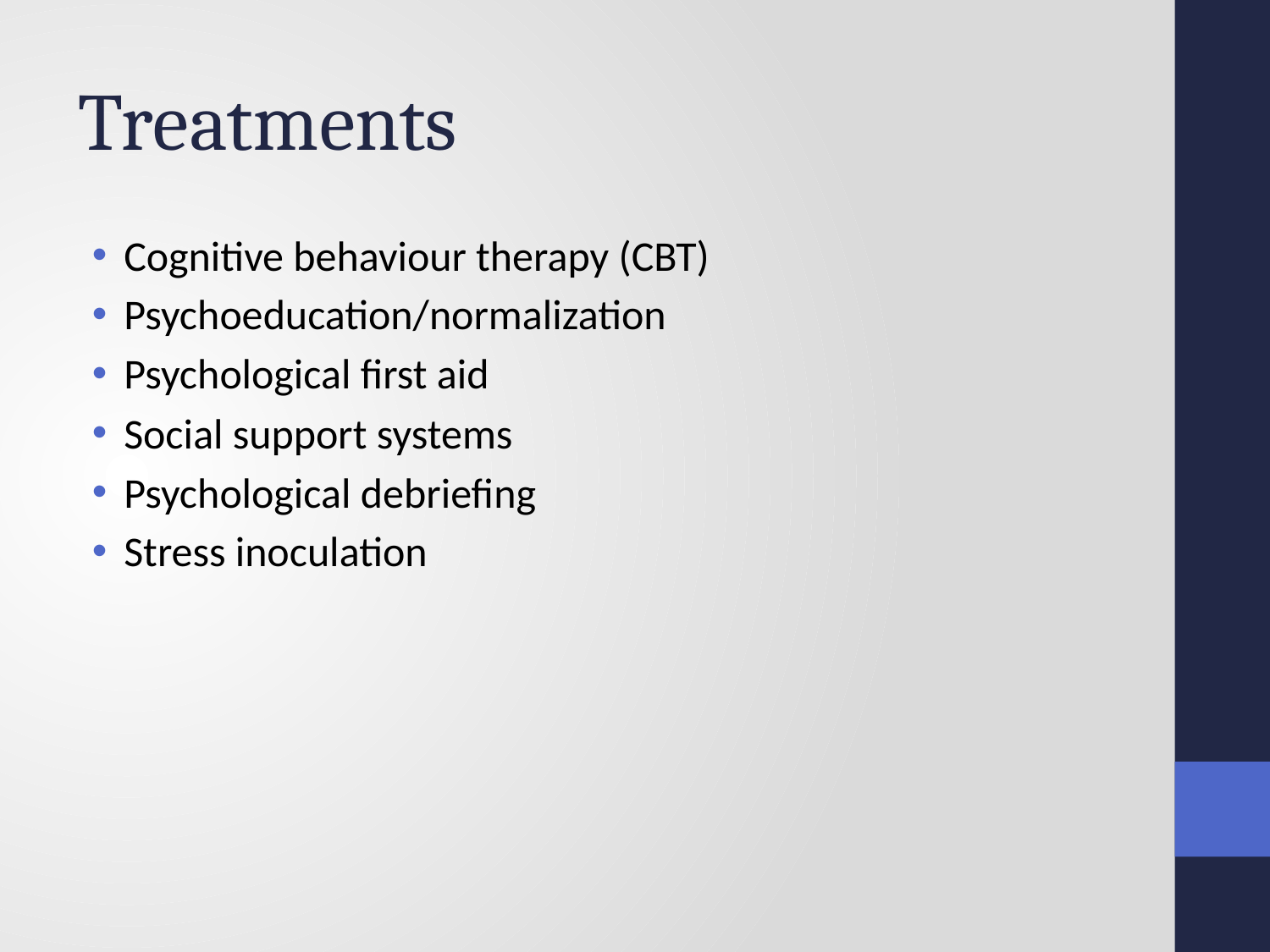

# Treatments
Cognitive behaviour therapy (CBT)
Psychoeducation/normalization
Psychological first aid
Social support systems
Psychological debriefing
Stress inoculation